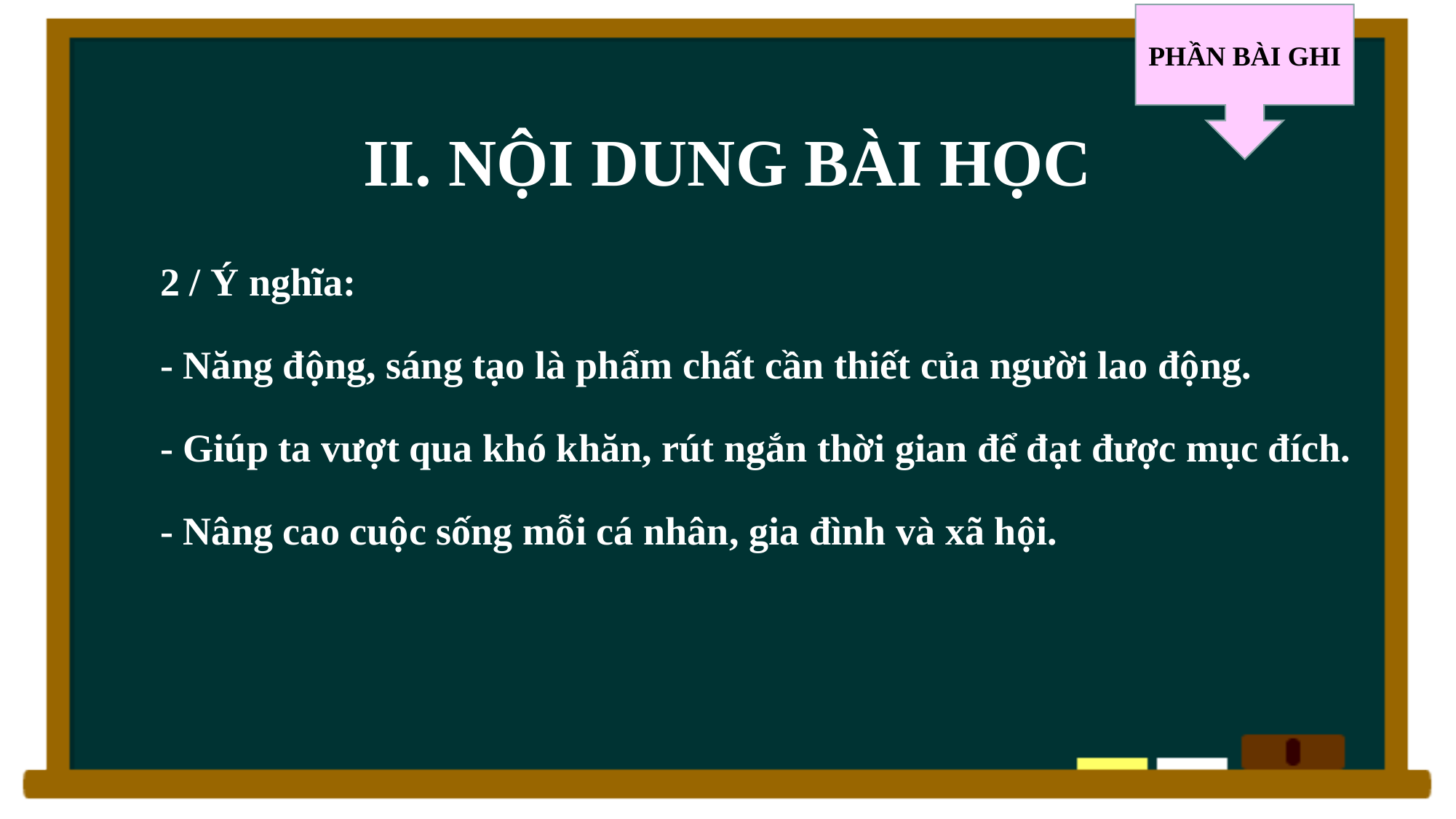

PHẦN BÀI GHI
# II. NỘI DUNG BÀI HỌC
2 / Ý nghĩa:
- Năng động, sáng tạo là phẩm chất cần thiết của người lao động.
- Giúp ta vượt qua khó khăn, rút ngắn thời gian để đạt được mục đích.
- Nâng cao cuộc sống mỗi cá nhân, gia đình và xã hội.